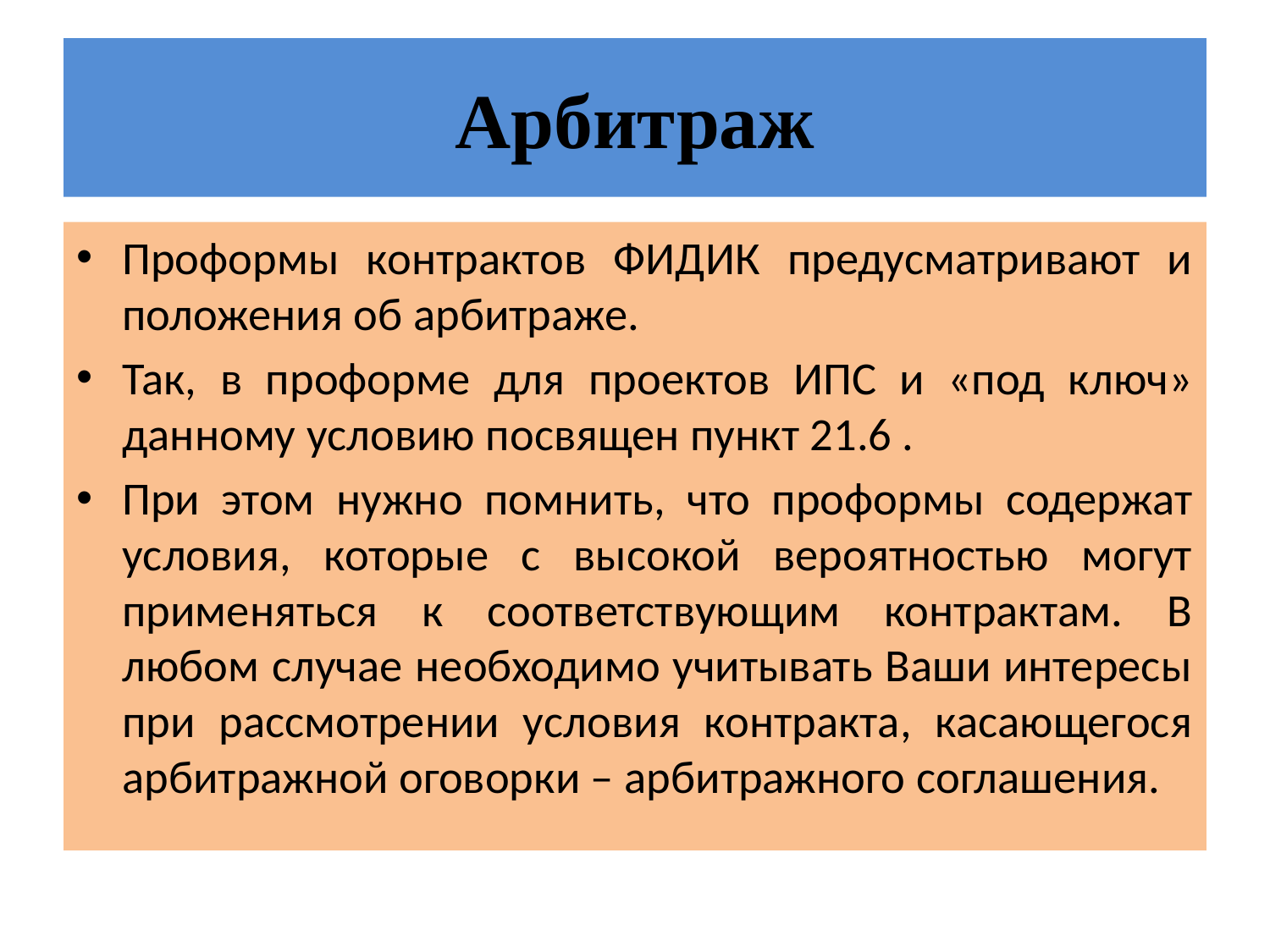

# Арбитраж
Проформы контрактов ФИДИК предусматривают и положения об арбитраже.
Так, в проформе для проектов ИПС и «под ключ» данному условию посвящен пункт 21.6 .
При этом нужно помнить, что проформы содержат условия, которые с высокой вероятностью могут применяться к соответствующим контрактам. В любом случае необходимо учитывать Ваши интересы при рассмотрении условия контракта, касающегося арбитражной оговорки – арбитражного соглашения.